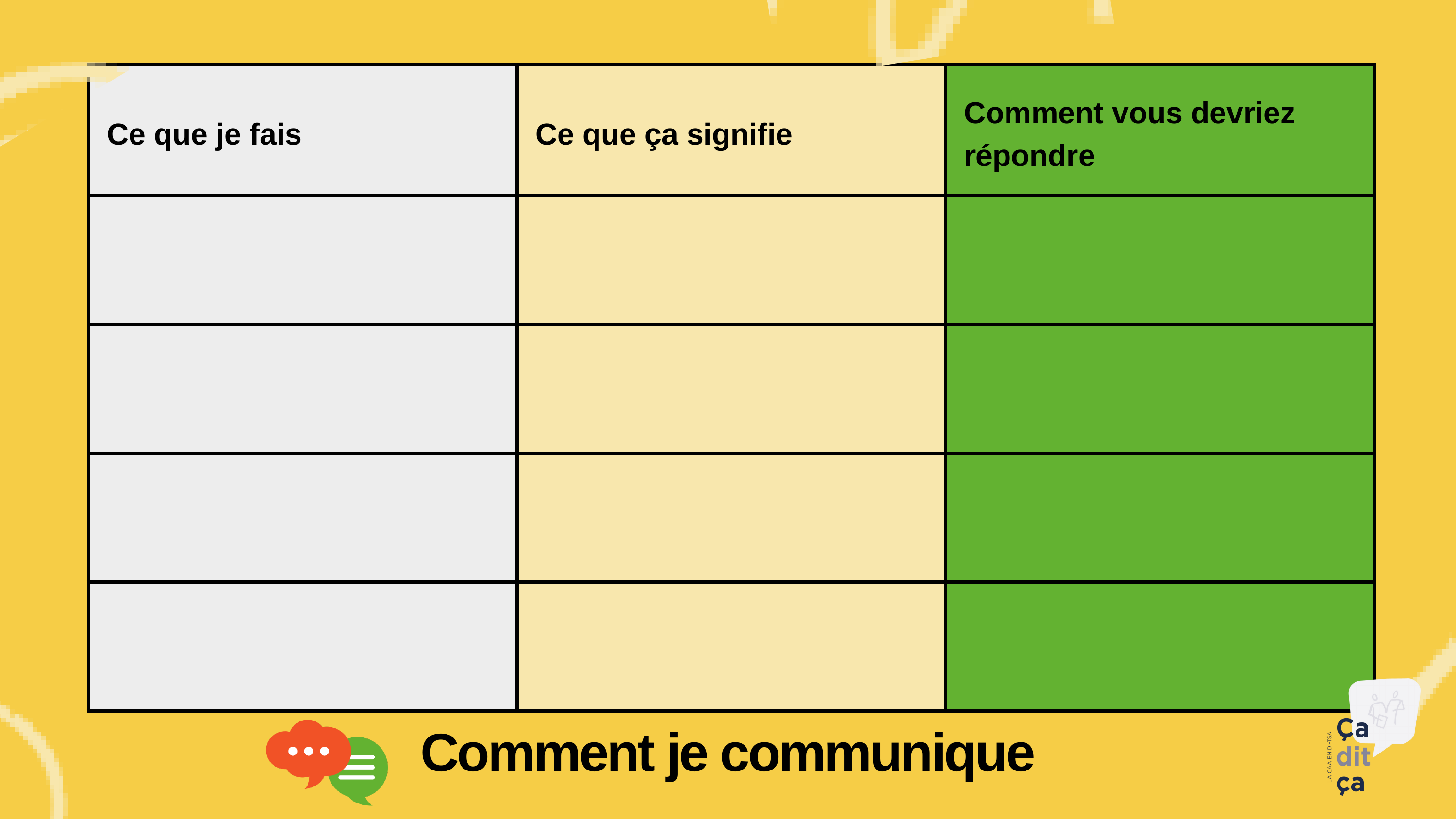

| Ce que je fais | Ce que ça signifie | Comment vous devriez répondre |
| --- | --- | --- |
|  |  |  |
|  |  |  |
|  |  |  |
|  |  |  |

Comment je communique